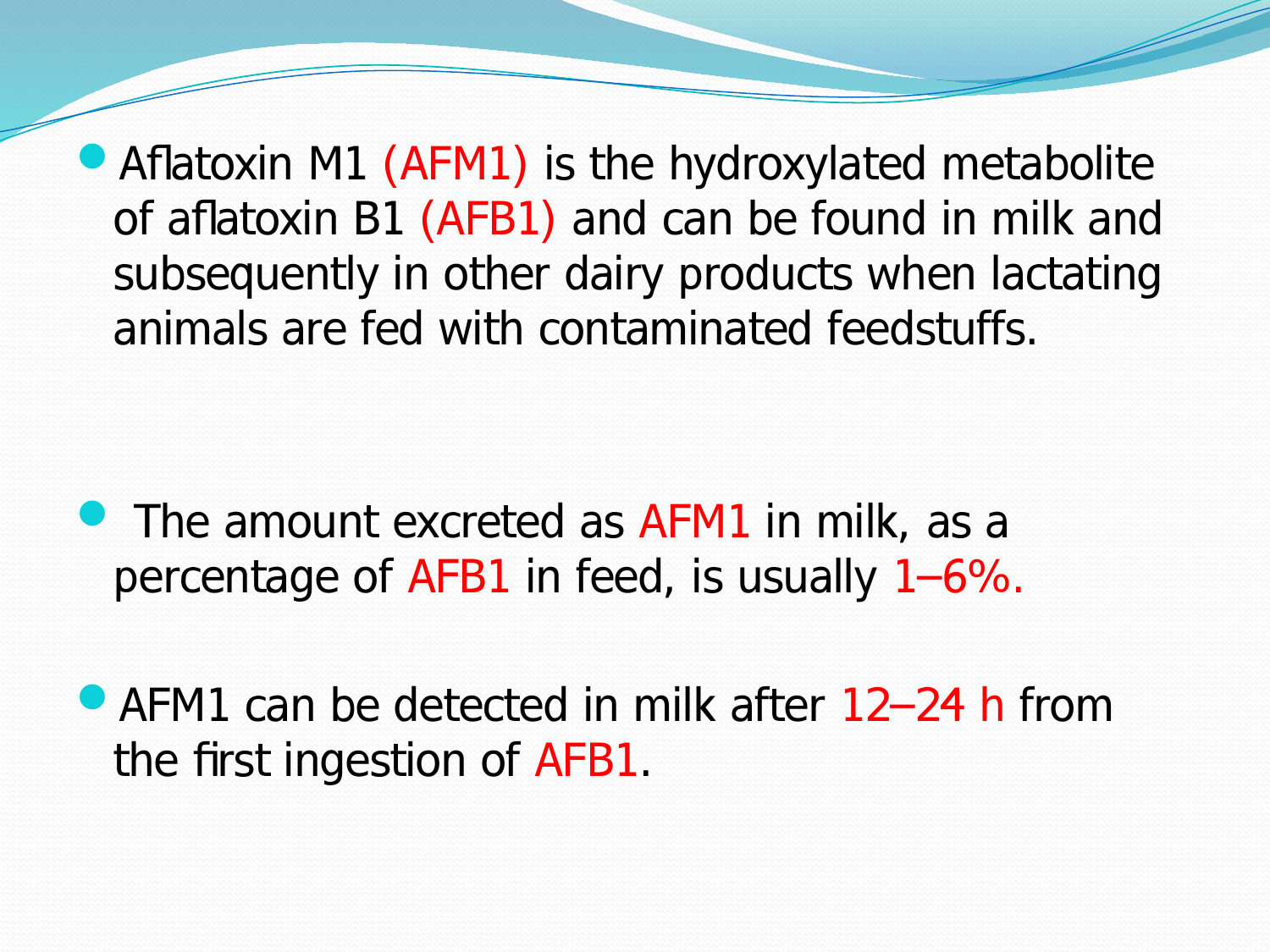

Aflatoxin M1 (AFM1) is the hydroxylated metabolite of aflatoxin B1 (AFB1) and can be found in milk and subsequently in other dairy products when lactating animals are fed with contaminated feedstuffs.

 The amount excreted as AFM1 in milk, as a percentage of AFB1 in feed, is usually 1–6%.

AFM1 can be detected in milk after 12–24 h from  the first ingestion of AFB1.